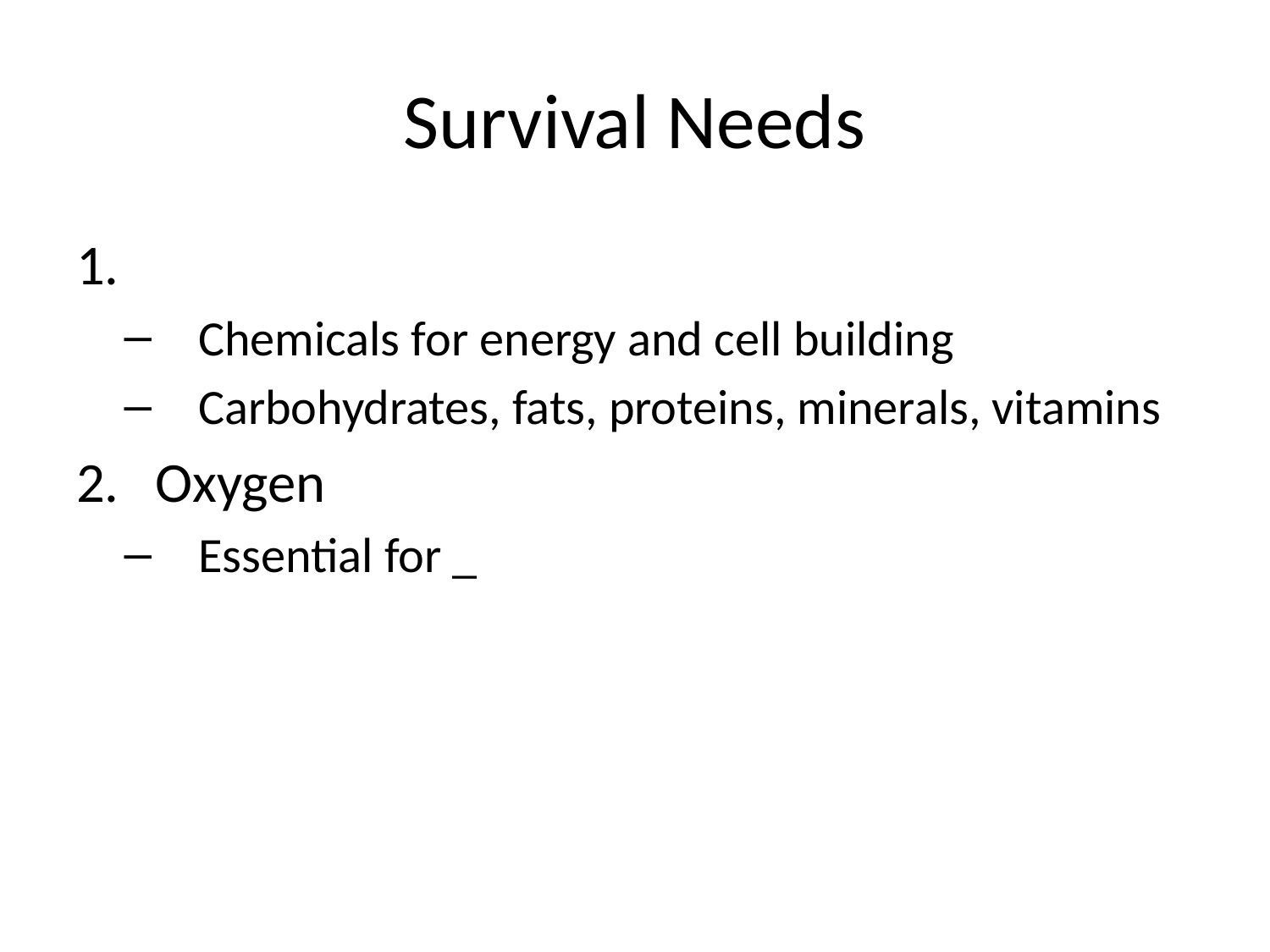

# Survival Needs

Chemicals for energy and cell building
Carbohydrates, fats, proteins, minerals, vitamins
Oxygen
Essential for _